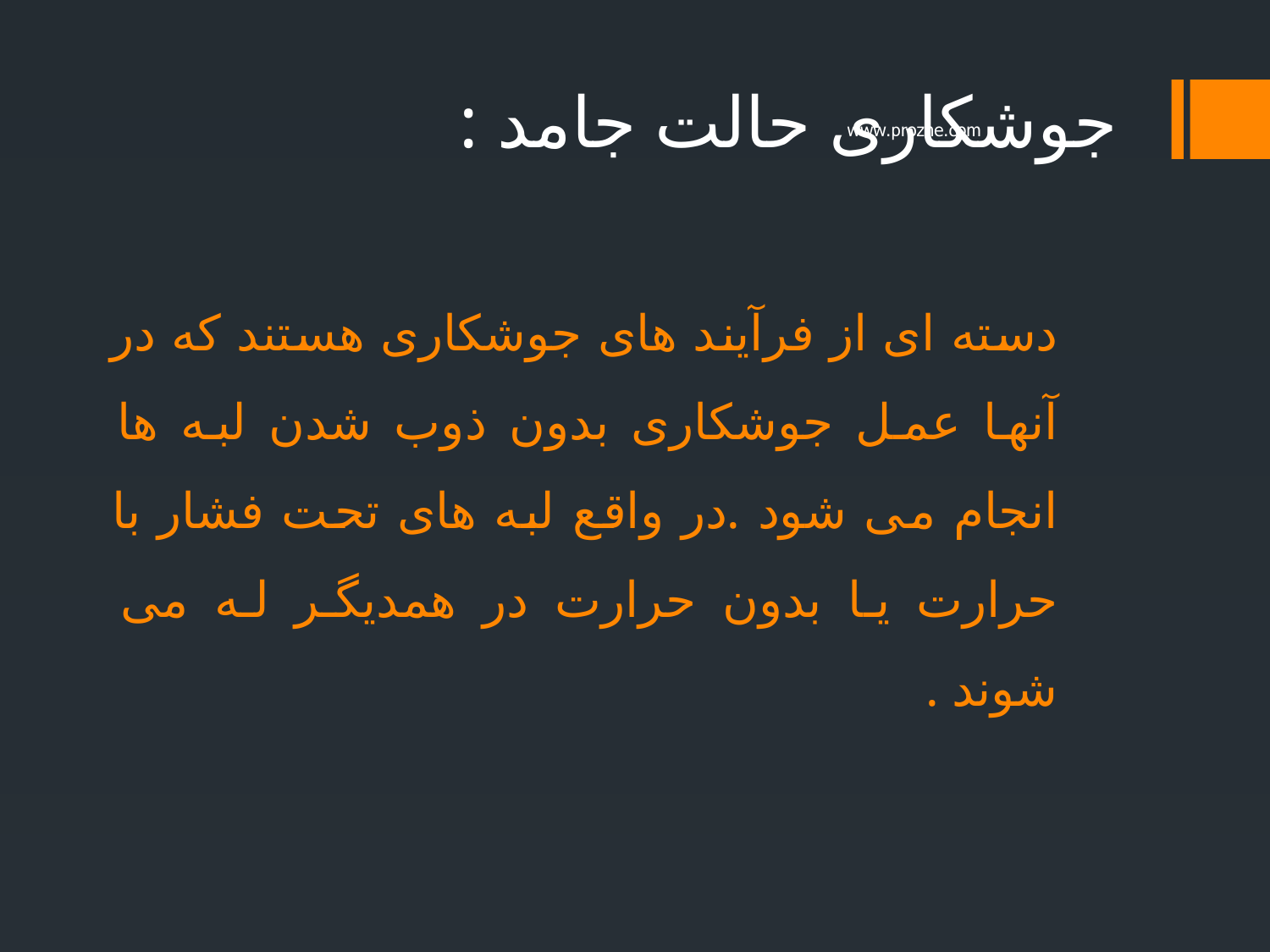

جوشکاری حالت جامد :
www.prozhe.com
# دسته ای از فرآیند های جوشکاری هستند که در آنها عمل جوشکاری بدون ذوب شدن لبه ها انجام می شود .در واقع لبه های تحت فشار با حرارت یا بدون حرارت در همدیگر له می شوند .